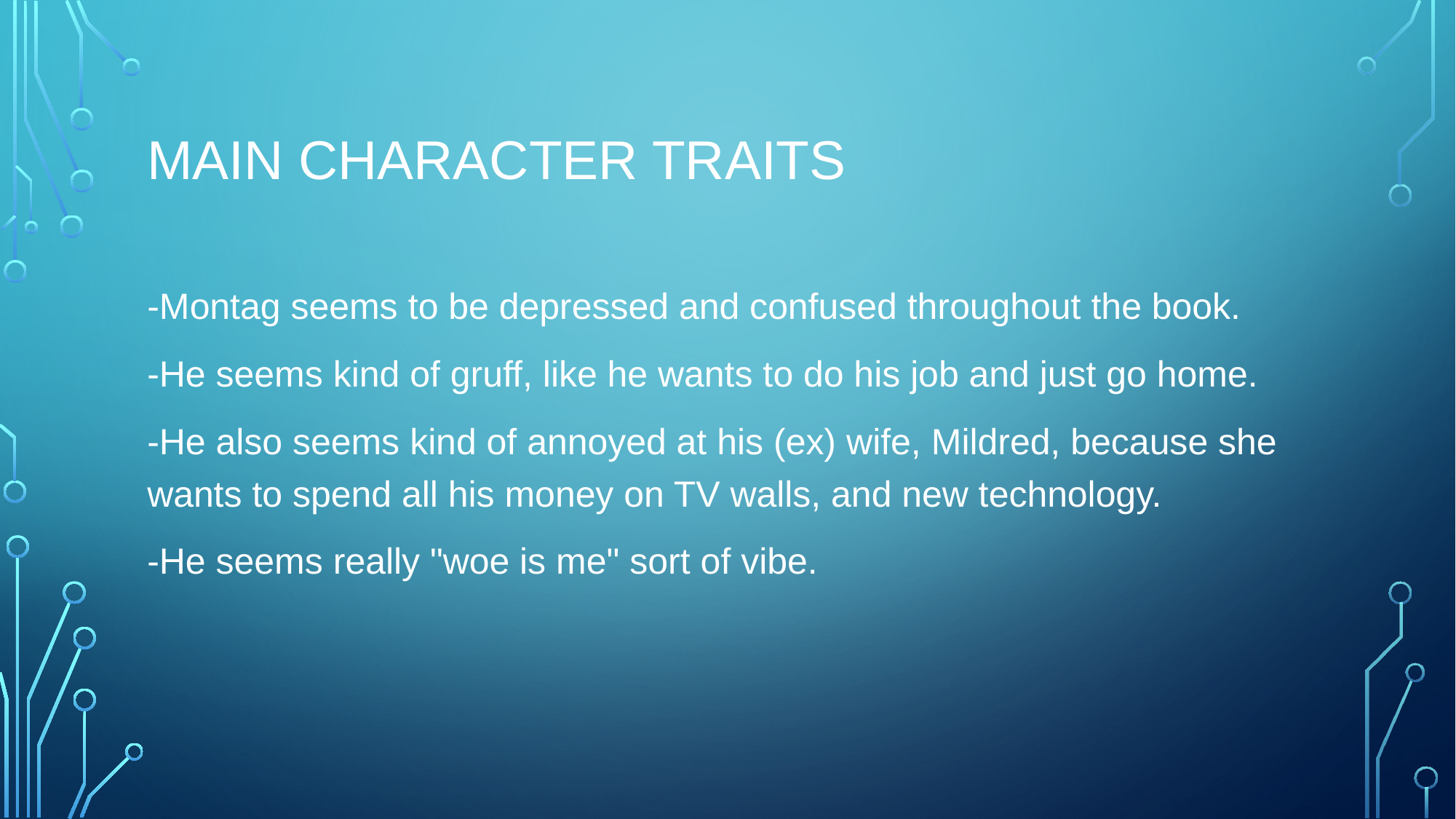

# Main character traits
-Montag seems to be depressed and confused throughout the book.
-He seems kind of gruff, like he wants to do his job and just go home.
-He also seems kind of annoyed at his (ex) wife, Mildred, because she wants to spend all his money on TV walls, and new technology.
-He seems really "woe is me" sort of vibe.